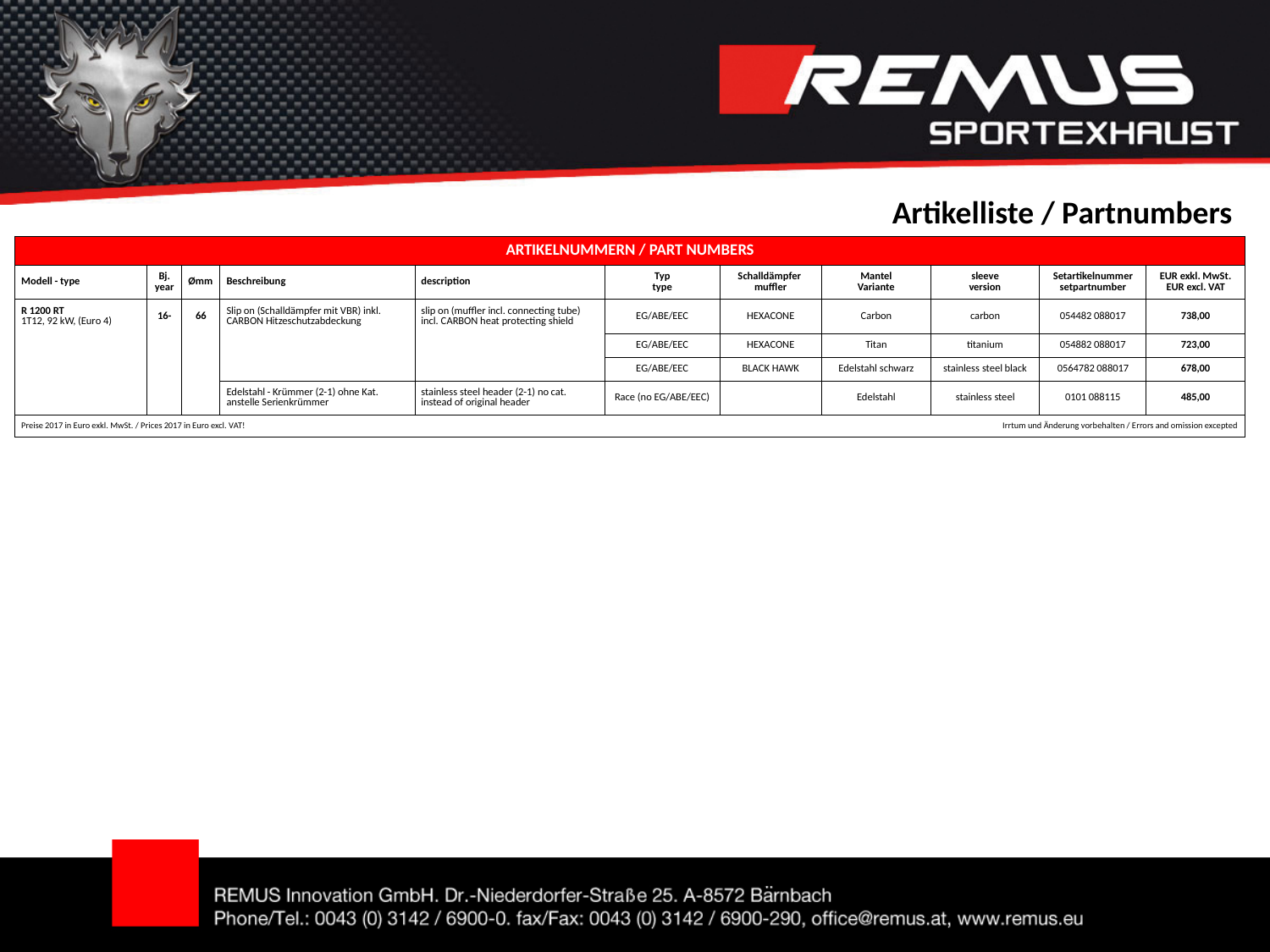

Artikelliste / Partnumbers
| ARTIKELNUMMERN / PART NUMBERS |  |  |  |  |  |  |  |  |  |  |
| --- | --- | --- | --- | --- | --- | --- | --- | --- | --- | --- |
| Modell - type | Bj. year | Ømm | Beschreibung | description | Typ type | Schalldämpfer muffler | Mantel Variante | sleeve version | Setartikelnummer setpartnumber | EUR exkl. MwSt. EUR excl. VAT |
| R 1200 RT 1T12, 92 kW, (Euro 4) | 16- | 66 | Slip on (Schalldämpfer mit VBR) inkl. CARBON Hitzeschutzabdeckung | slip on (muffler incl. connecting tube) incl. CARBON heat protecting shield | EG/ABE/EEC | HEXACONE | Carbon | carbon | 054482 088017 | 738,00 |
|  |  |  |  |  | EG/ABE/EEC | HEXACONE | Titan | titanium | 054882 088017 | 723,00 |
|  |  |  |  |  | EG/ABE/EEC | BLACK HAWK | Edelstahl schwarz | stainless steel black | 0564782 088017 | 678,00 |
|  |  |  | Edelstahl - Krümmer (2-1) ohne Kat. anstelle Serienkrümmer | stainless steel header (2-1) no cat. instead of original header | Race (no EG/ABE/EEC) |  | Edelstahl | stainless steel | 0101 088115 | 485,00 |
| Preise 2017 in Euro exkl. MwSt. / Prices 2017 in Euro excl. VAT! |  |  |  |  |  |  | Irrtum und Änderung vorbehalten / Errors and omission excepted |  |  |  |